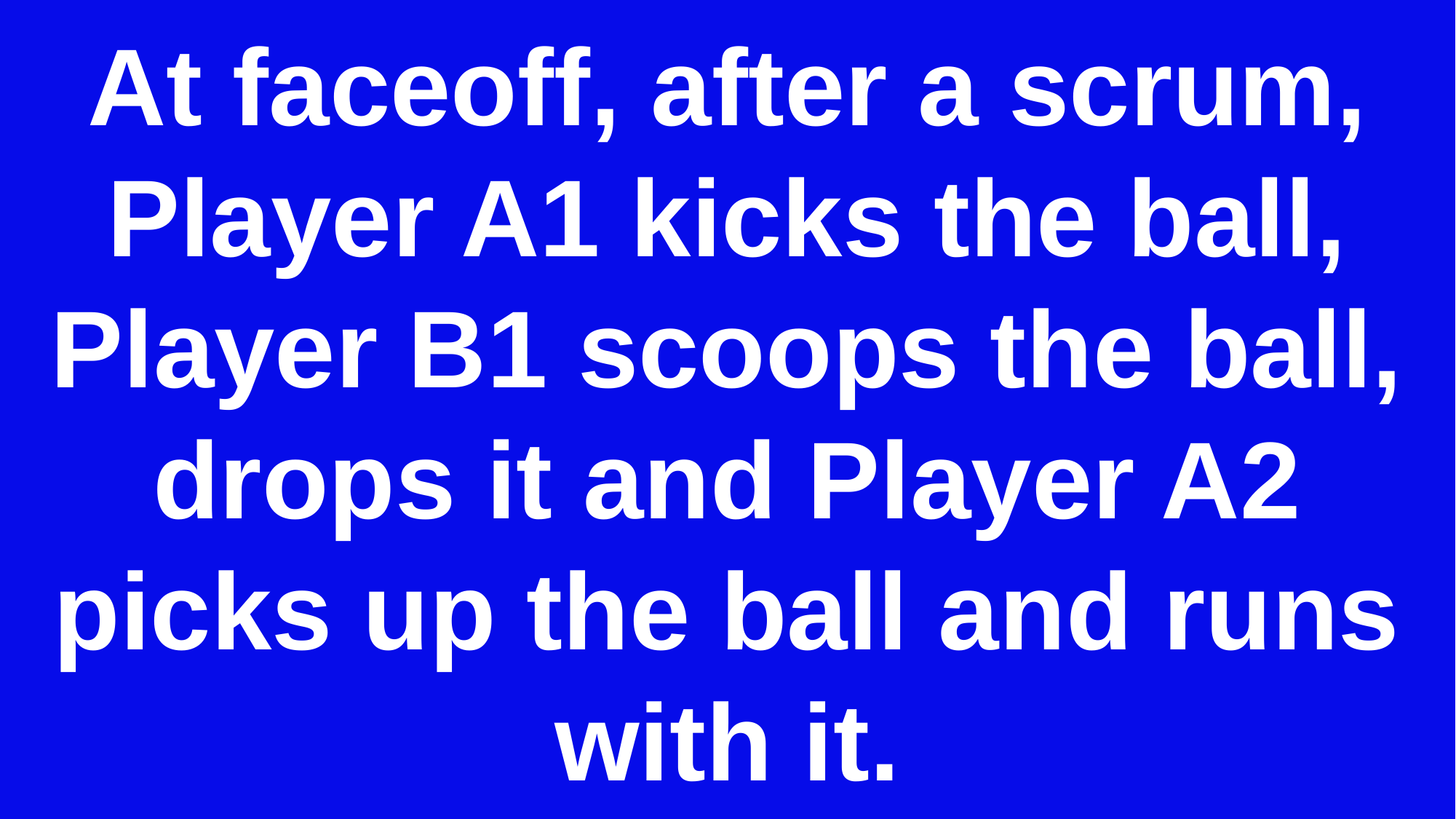

At faceoff, after a scrum, Player A1 kicks the ball, Player B1 scoops the ball, drops it and Player A2 picks up the ball and runs with it.